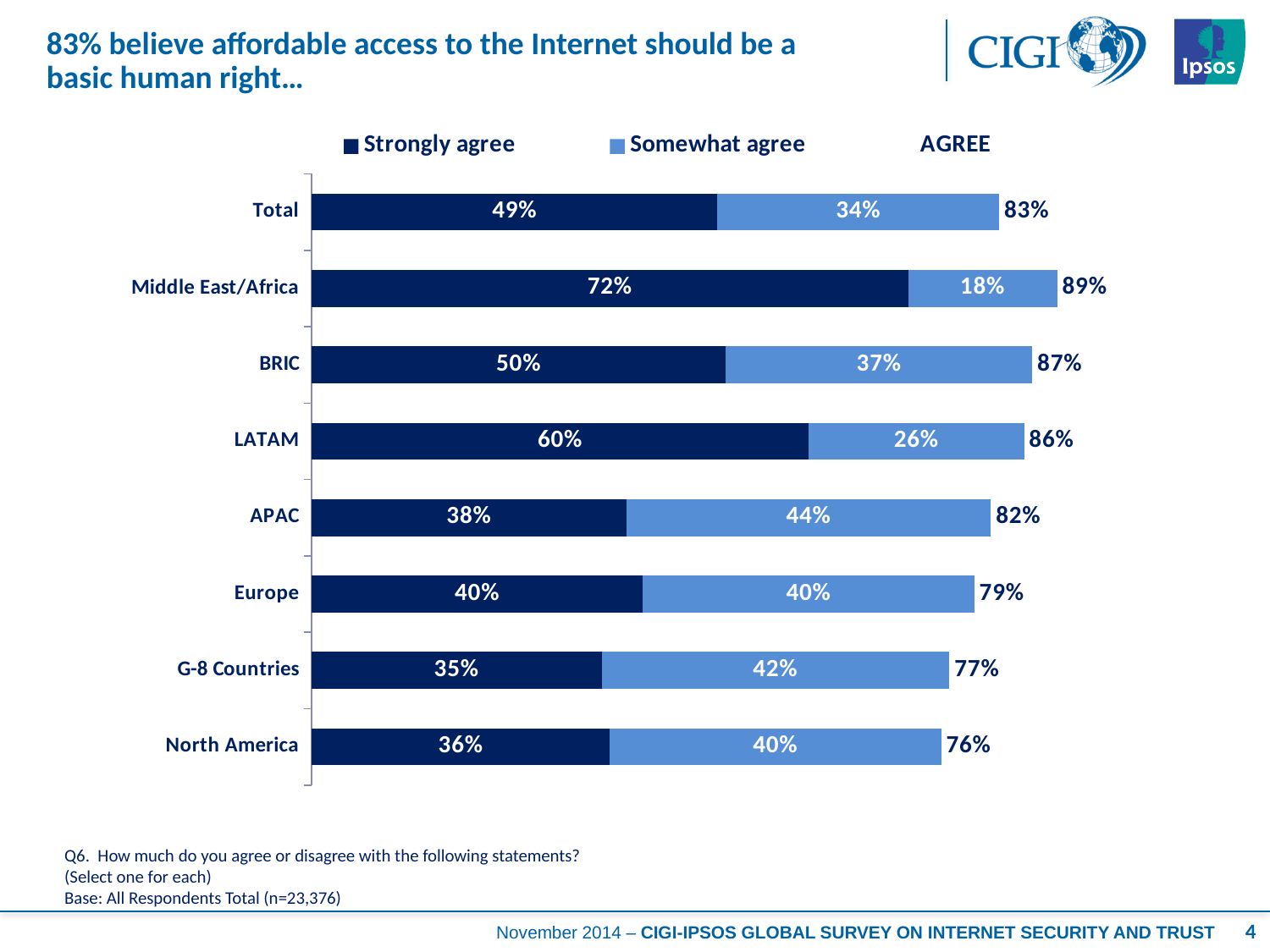

# 83% believe affordable access to the Internet should be a basic human right…

### Chart

| Category | Strongly agree | Somewhat agree | AGREE |
|---|---|---|---|
| Total | 0.49 | 0.34 | 0.83 |
| Middle East/Africa | 0.72 | 0.18 | 0.89 |
| BRIC | 0.5 | 0.37 | 0.87 |
| LATAM | 0.6 | 0.26 | 0.86 |
| APAC | 0.38 | 0.44 | 0.82 |
| Europe | 0.4 | 0.4 | 0.79 |
| G-8 Countries | 0.35 | 0.42 | 0.77 |
| North America | 0.36 | 0.4 | 0.76 |
Q6.  How much do you agree or disagree with the following statements?
(Select one for each)
Base: All Respondents Total (n=23,376)
4